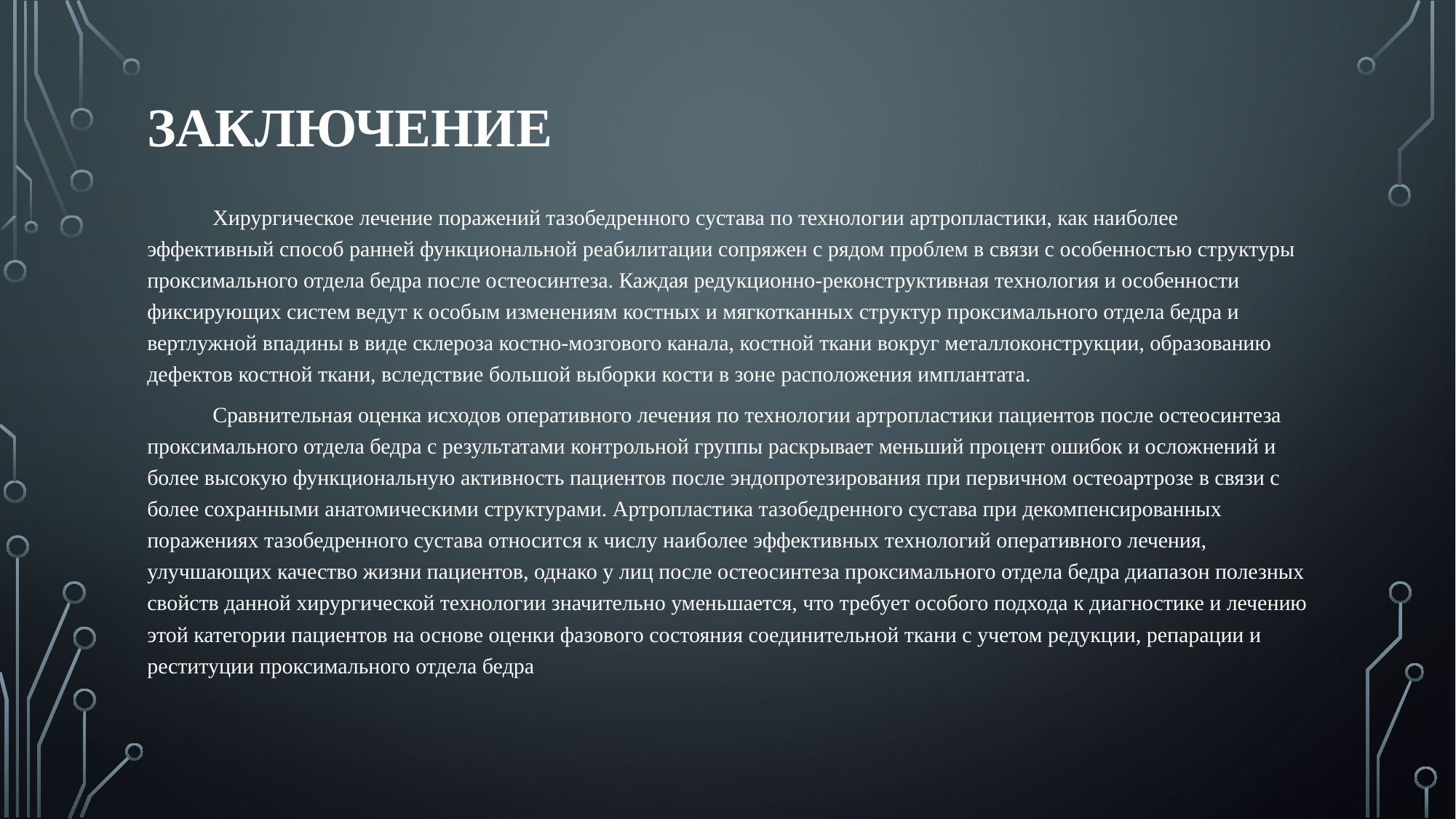

# ЗАКЛЮЧЕНИЕ
	Хирургическое лечение поражений тазобедренного сустава по технологии артропластики, как наиболее эффективный способ ранней функциональной реабилитации сопряжен с рядом проблем в связи с особенностью структуры проксимального отдела бедра после остеосинтеза. Каждая редукционно-реконструктивная технология и особенности фиксирующих систем ведут к особым изменениям костных и мягкотканных структур проксимального отдела бедра и вертлужной впадины в виде склероза костно-мозгового канала, костной ткани вокруг металлоконструкции, образованию дефектов костной ткани, вследствие большой выборки кости в зоне расположения имплантата.
	Сравнительная оценка исходов оперативного лечения по технологии артропластики пациентов после остеосинтеза проксимального отдела бедра с результатами контрольной группы раскрывает меньший процент ошибок и осложнений и более высокую функциональную активность пациентов после эндопротезирования при первичном остеоартрозе в связи с более сохранными анатомическими структурами. Артропластика тазобедренного сустава при декомпенсированных поражениях тазобедренного сустава относится к числу наиболее эффективных технологий оперативного лечения, улучшающих качество жизни пациентов, однако у лиц после остеосинтеза проксимального отдела бедра диапазон полезных свойств данной хирургической технологии значительно уменьшается, что требует особого подхода к диагностике и лечению этой категории пациентов на основе оценки фазового состояния соединительной ткани с учетом редукции, репарации и реституции проксимального отдела бедра